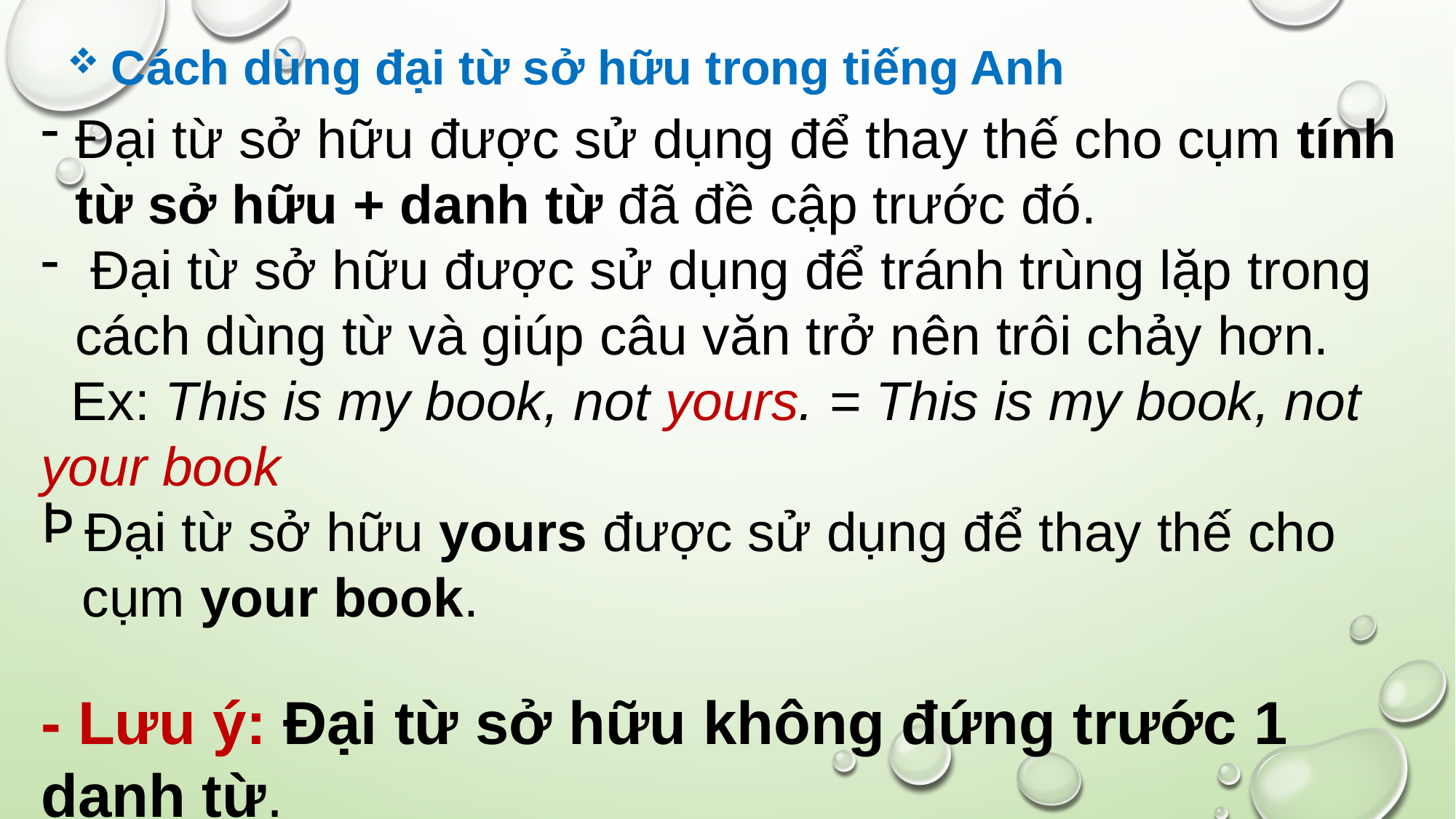

Cách dùng đại từ sở hữu trong tiếng Anh
Đại từ sở hữu được sử dụng để thay thế cho cụm tính từ sở hữu + danh từ đã đề cập trước đó.
 Đại từ sở hữu được sử dụng để tránh trùng lặp trong cách dùng từ và giúp câu văn trở nên trôi chảy hơn.
  Ex: This is my book, not yours. = This is my book, not your book
Đại từ sở hữu yours được sử dụng để thay thế cho cụm your book.
- Lưu ý: Đại từ sở hữu không đứng trước 1 danh từ.